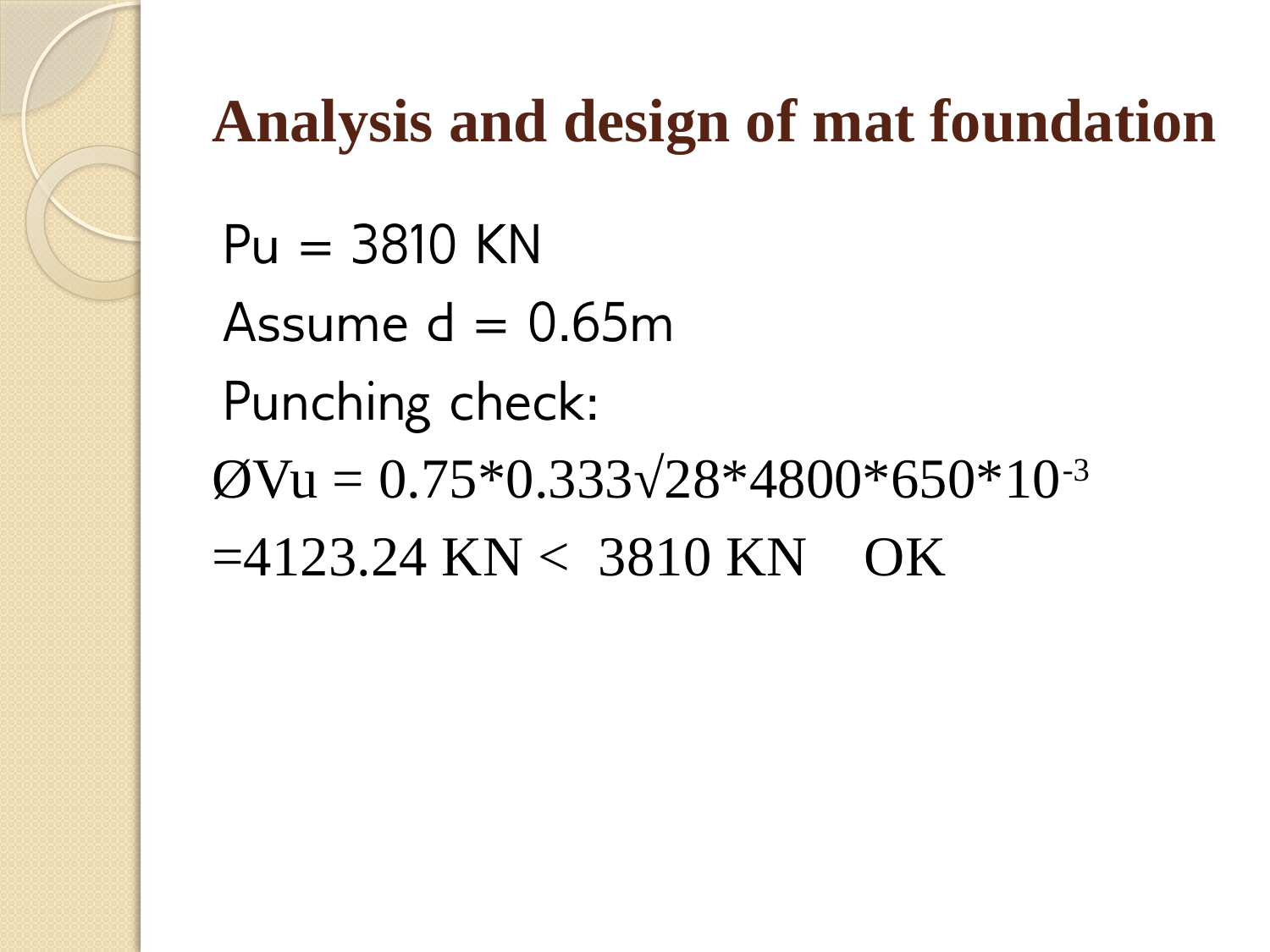

# Analysis and design of mat foundation
Pu = 3810 KN
Assume d = 0.65m
Punching check:
ØVu = 0.75*0.333√28*4800*650*10-3 =4123.24 KN <  3810 KN    OK